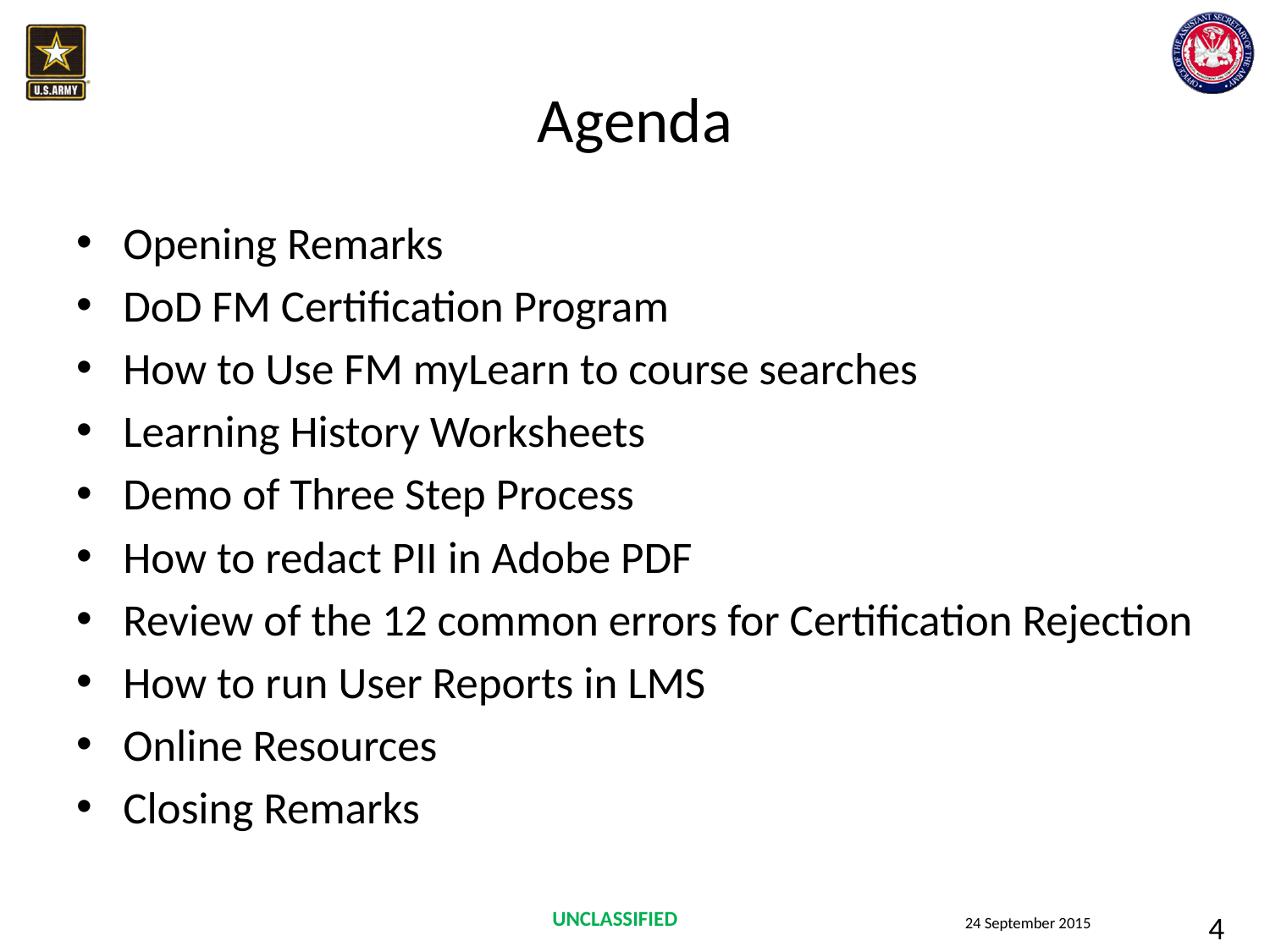

# Agenda
Opening Remarks
DoD FM Certification Program
How to Use FM myLearn to course searches
Learning History Worksheets
Demo of Three Step Process
How to redact PII in Adobe PDF
Review of the 12 common errors for Certification Rejection
How to run User Reports in LMS
Online Resources
Closing Remarks
4
24 September 2015